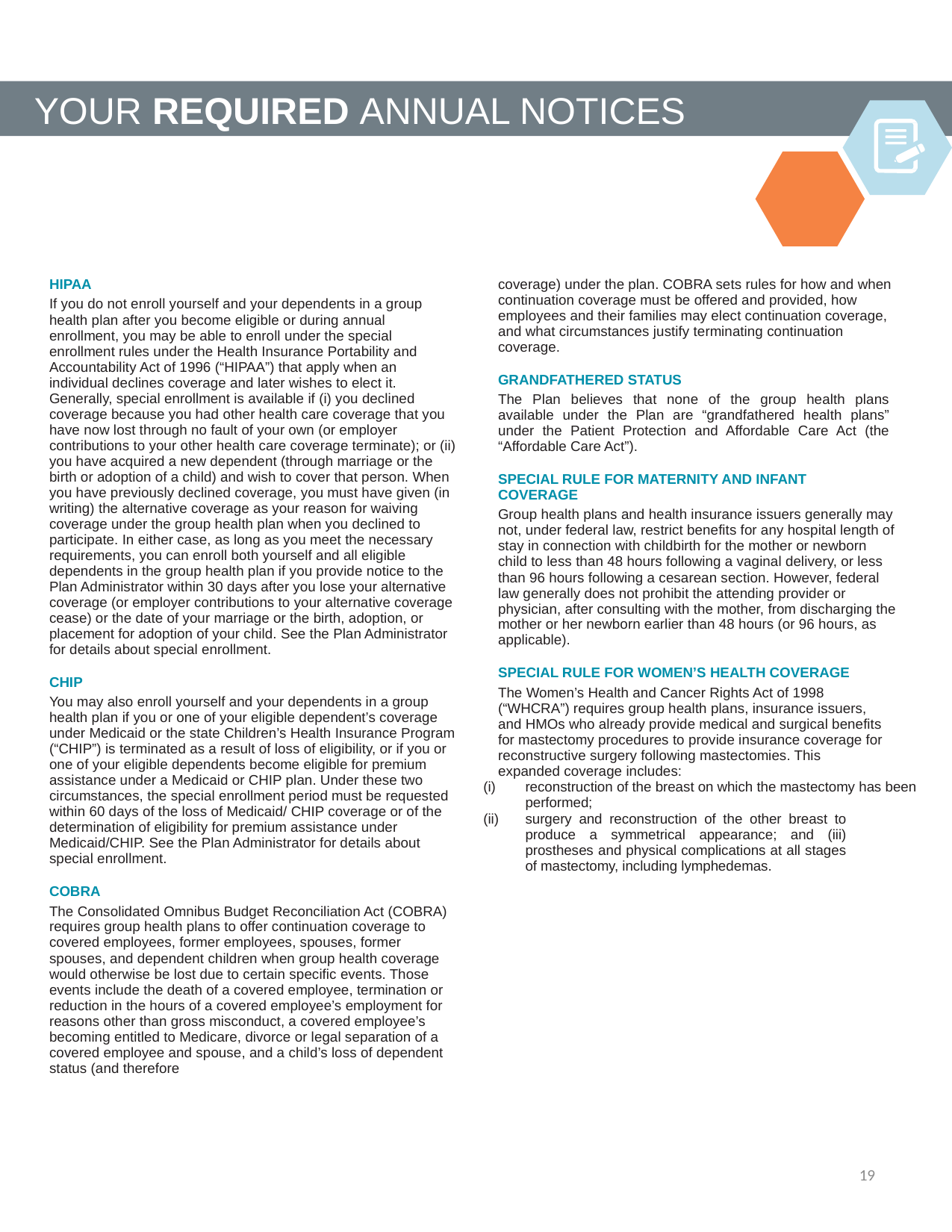

YOUR REQUIRED ANNUAL NOTICES
| HIPAA If you do not enroll yourself and your dependents in a group health plan after you become eligible or during annual enrollment, you may be able to enroll under the special enrollment rules under the Health Insurance Portability and Accountability Act of 1996 (“HIPAA”) that apply when an individual declines coverage and later wishes to elect it. Generally, special enrollment is available if (i) you declined coverage because you had other health care coverage that you have now lost through no fault of your own (or employer contributions to your other health care coverage terminate); or (ii) you have acquired a new dependent (through marriage or the birth or adoption of a child) and wish to cover that person. When you have previously declined coverage, you must have given (in writing) the alternative coverage as your reason for waiving coverage under the group health plan when you declined to participate. In either case, as long as you meet the necessary requirements, you can enroll both yourself and all eligible dependents in the group health plan if you provide notice to the Plan Administrator within 30 days after you lose your alternative coverage (or employer contributions to your alternative coverage cease) or the date of your marriage or the birth, adoption, or placement for adoption of your child. See the Plan Administrator for details about special enrollment.   CHIP You may also enroll yourself and your dependents in a group health plan if you or one of your eligible dependent’s coverage under Medicaid or the state Children’s Health Insurance Program (“CHIP”) is terminated as a result of loss of eligibility, or if you or one of your eligible dependents become eligible for premium assistance under a Medicaid or CHIP plan. Under these two circumstances, the special enrollment period must be requested within 60 days of the loss of Medicaid/ CHIP coverage or of the determination of eligibility for premium assistance under Medicaid/CHIP. See the Plan Administrator for details about special enrollment.   COBRA The Consolidated Omnibus Budget Reconciliation Act (COBRA) requires group health plans to offer continuation coverage to covered employees, former employees, spouses, former spouses, and dependent children when group health coverage would otherwise be lost due to certain specific events. Those events include the death of a covered employee, termination or reduction in the hours of a covered employee’s employment for reasons other than gross misconduct, a covered employee’s becoming entitled to Medicare, divorce or legal separation of a covered employee and spouse, and a child’s loss of dependent status (and therefore | coverage) under the plan. COBRA sets rules for how and when continuation coverage must be offered and provided, how employees and their families may elect continuation coverage, and what circumstances justify terminating continuation coverage.   GRANDFATHERED STATUS The Plan believes that none of the group health plans available under the Plan are “grandfathered health plans” under the Patient Protection and Affordable Care Act (the “Affordable Care Act”).   SPECIAL RULE FOR MATERNITY AND INFANT COVERAGE Group health plans and health insurance issuers generally may not, under federal law, restrict benefits for any hospital length of stay in connection with childbirth for the mother or newborn child to less than 48 hours following a vaginal delivery, or less than 96 hours following a cesarean section. However, federal law generally does not prohibit the attending provider or physician, after consulting with the mother, from discharging the mother or her newborn earlier than 48 hours (or 96 hours, as applicable).   SPECIAL RULE FOR WOMEN’S HEALTH COVERAGE The Women’s Health and Cancer Rights Act of 1998 (“WHCRA”) requires group health plans, insurance issuers, and HMOs who already provide medical and surgical benefits for mastectomy procedures to provide insurance coverage for reconstructive surgery following mastectomies. This expanded coverage includes: reconstruction of the breast on which the mastectomy has been performed; surgery and reconstruction of the other breast to produce a symmetrical appearance; and (iii) prostheses and physical complications at all stages of mastectomy, including lymphedemas. |
| --- | --- |
19